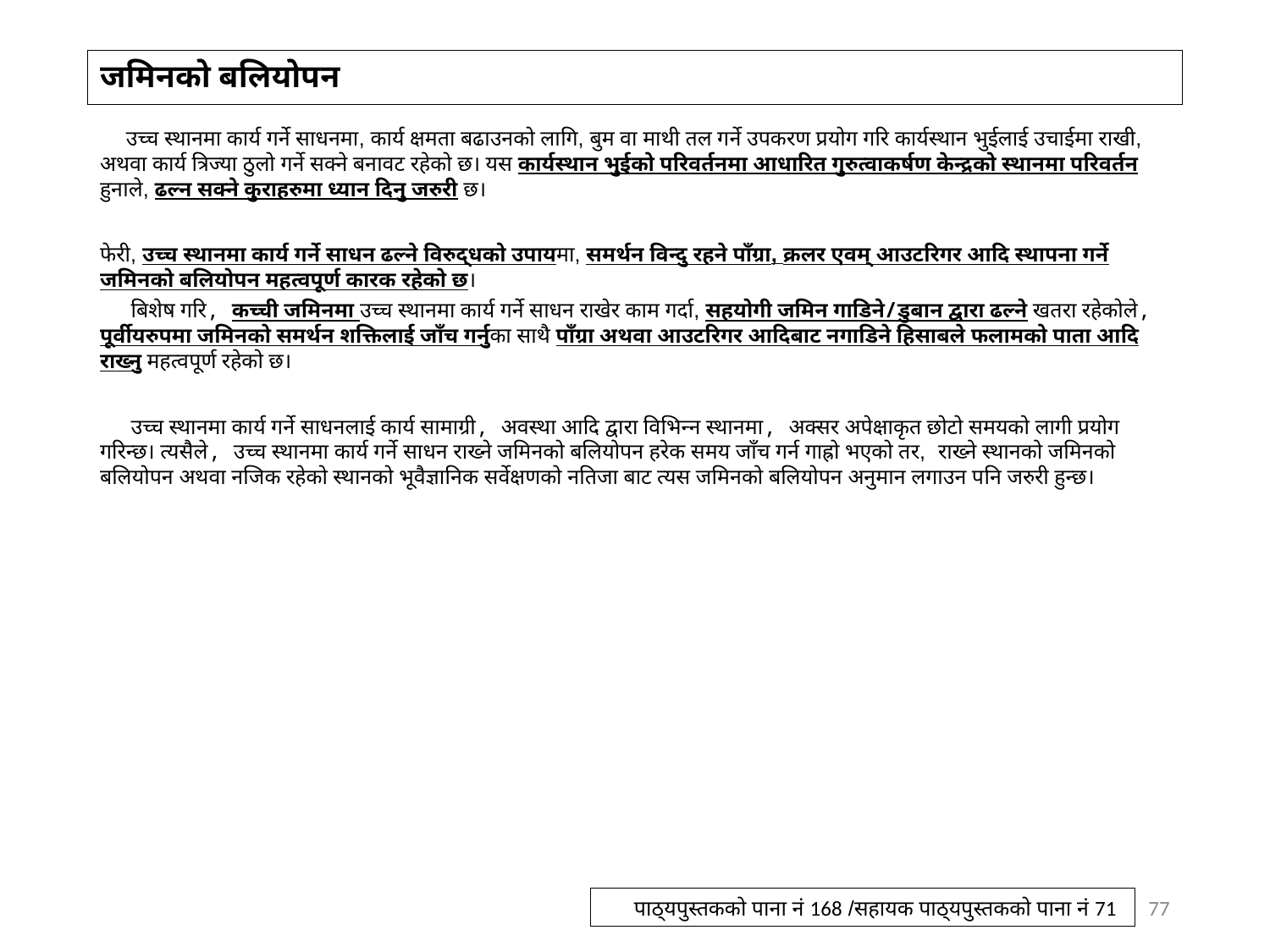

# जमिनको बलियोपन
　उच्च स्थानमा कार्य गर्ने साधनमा, कार्य क्षमता बढाउनको लागि, बुम वा माथी तल गर्ने उपकरण प्रयोग गरि कार्यस्थान भुईलाई उचाईमा राखी, अथवा कार्य त्रिज्या ठुलो गर्ने सक्ने बनावट रहेको छ। यस कार्यस्थान भुईको परिवर्तनमा आधारित गुरुत्वाकर्षण केन्द्रको स्थानमा परिवर्तन हुनाले, ढल्न सक्ने कुराहरुमा ध्यान दिनु जरुरी छ।

फेरी, उच्च स्थानमा कार्य गर्ने साधन ढल्ने विरुद्धको उपायमा, समर्थन विन्दु रहने पाँग्रा, क्रलर एवम् आउटरिगर आदि स्थापना गर्ने जमिनको बलियोपन महत्वपूर्ण कारक रहेको छ।
　 बिशेष गरि, कच्ची जमिनमा उच्च स्थानमा कार्य गर्ने साधन राखेर काम गर्दा, सहयोगी जमिन गाडिने/डुबान द्वारा ढल्ने खतरा रहेकोले, पूर्वीयरुपमा जमिनको समर्थन शक्तिलाई जाँच गर्नुका साथै पाँग्रा अथवा आउटरिगर आदिबाट नगाडिने हिसाबले फलामको पाता आदि राख्नु महत्वपूर्ण रहेको छ।

　 उच्च स्थानमा कार्य गर्ने साधनलाई कार्य सामाग्री, अवस्था आदि द्वारा विभिन्न स्थानमा, अक्सर अपेक्षाकृत छोटो समयको लागी प्रयोग गरिन्छ। त्यसैले, उच्च स्थानमा कार्य गर्ने साधन राख्ने जमिनको बलियोपन हरेक समय जाँच गर्न गाह्रो भएको तर, राख्ने स्थानको जमिनको बलियोपन अथवा नजिक रहेको स्थानको भूवैज्ञानिक सर्वेक्षणको नतिजा बाट त्यस जमिनको बलियोपन अनुमान लगाउन पनि जरुरी हुन्छ।

77
पाठ्यपुस्तकको पाना नं 168 /सहायक पाठ्यपुस्तकको पाना नं 71